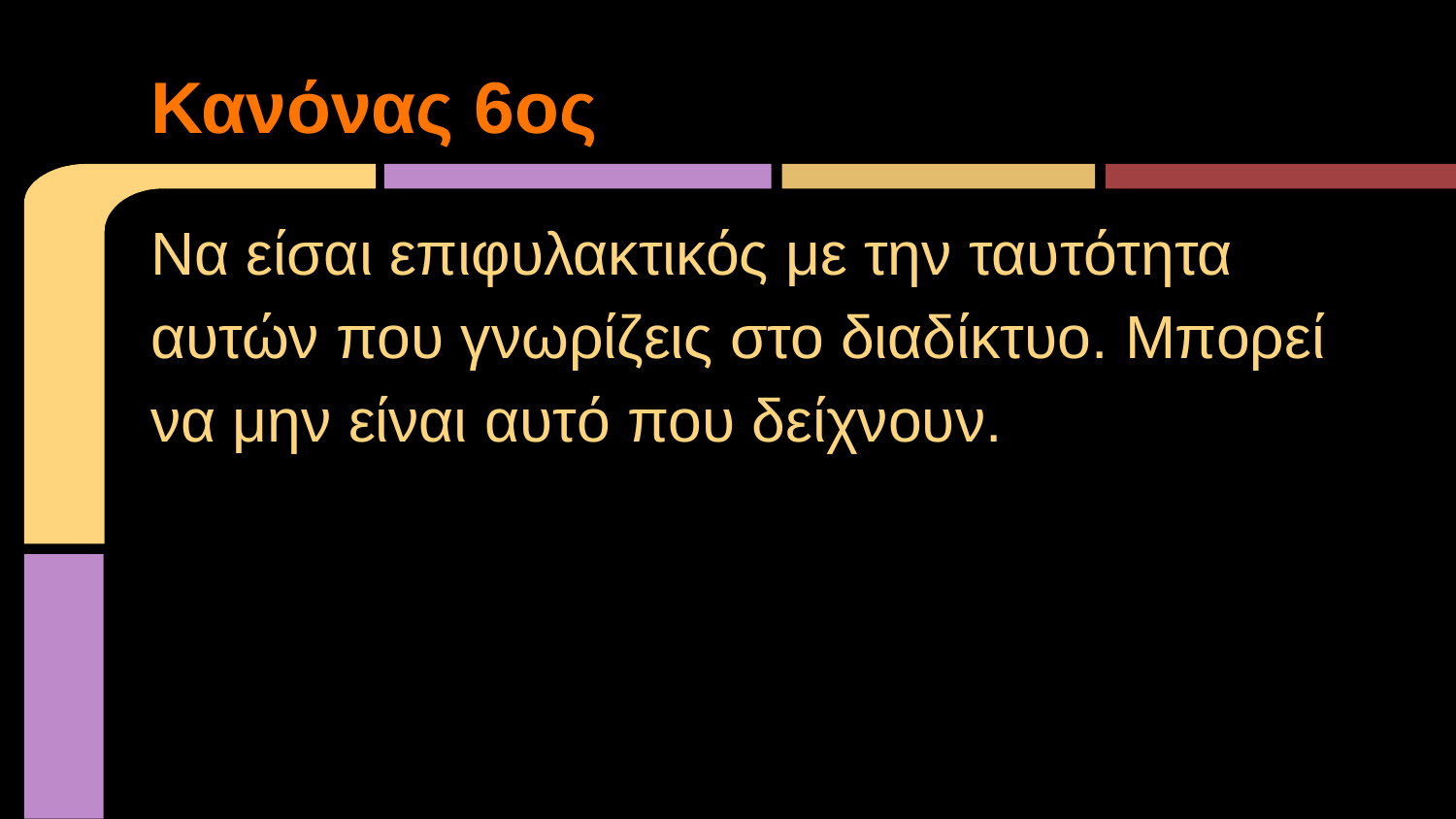

# Κανόνας 6ος
Να είσαι επιφυλακτικός με την ταυτότητα αυτών που γνωρίζεις στο διαδίκτυο. Μπορεί να μην είναι αυτό που δείχνουν.